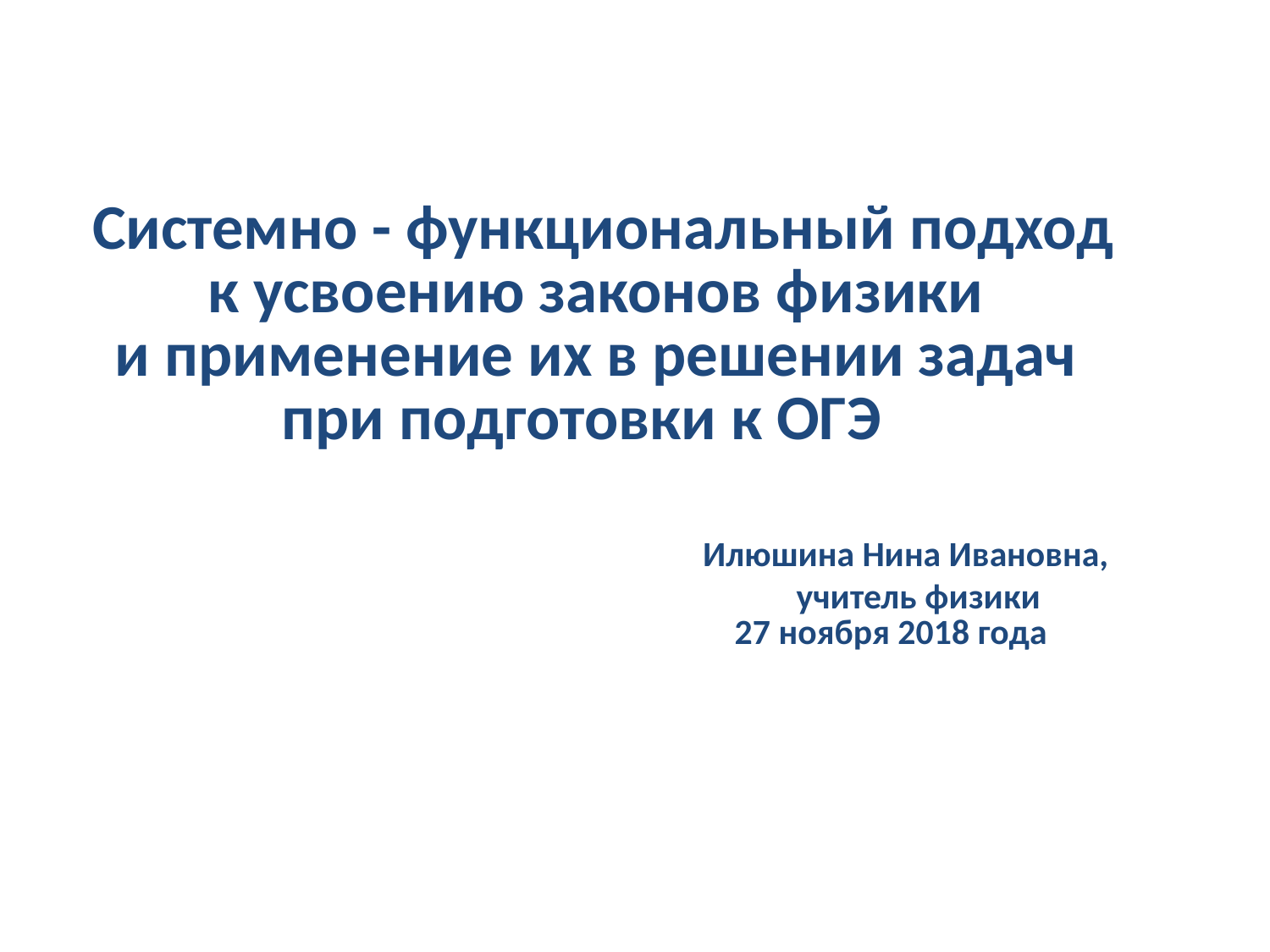

# Системно - функциональный подход к усвоению законов физики и применение их в решении задач при подготовки к ОГЭ Илюшина Нина Ивановна, учитель физики 27 ноября 2018 года